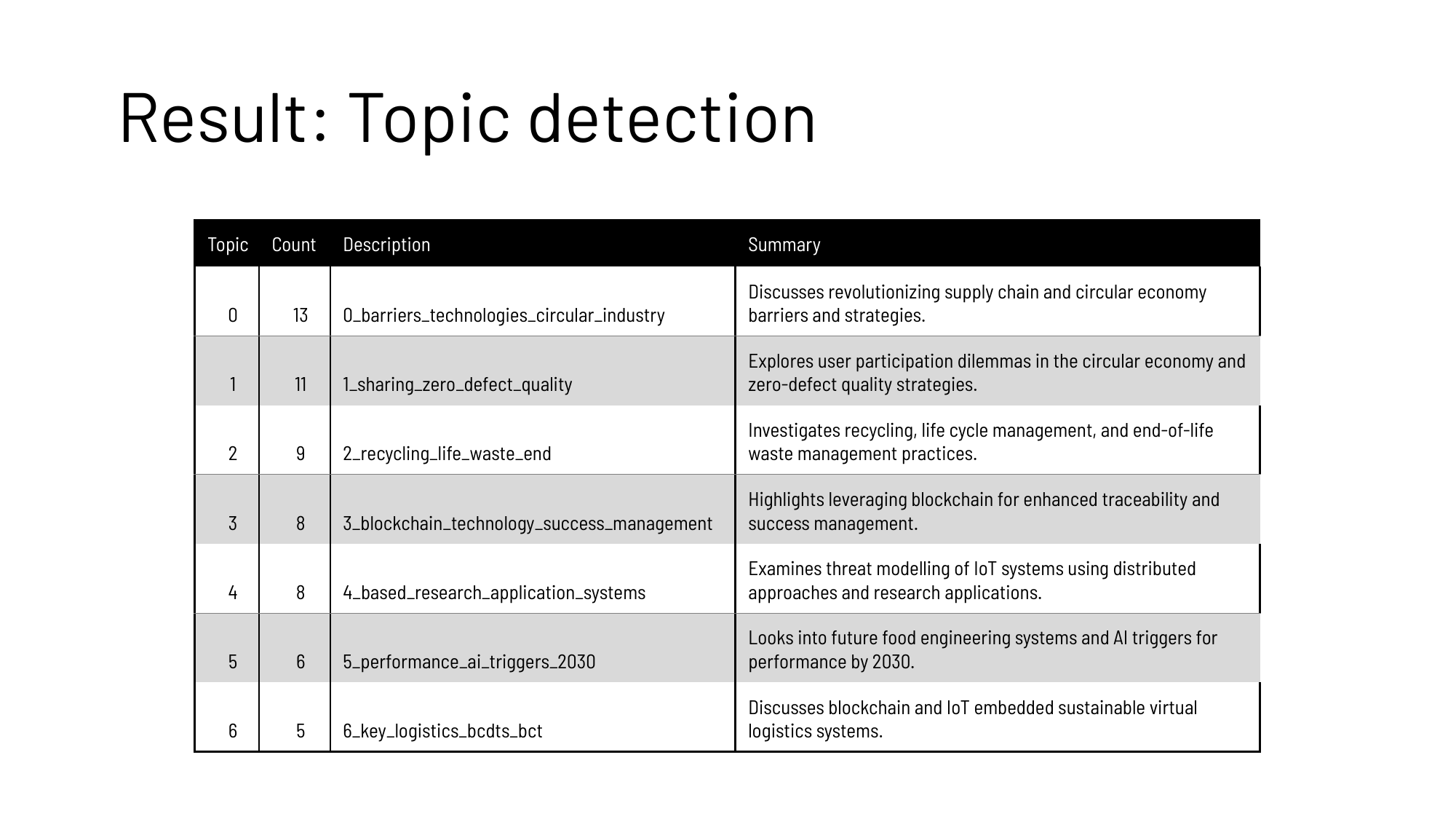

# Result: Topic detection
| Topic | Count | Description | Summary |
| --- | --- | --- | --- |
| 0 | 13 | 0\_barriers\_technologies\_circular\_industry | Discusses revolutionizing supply chain and circular economy barriers and strategies. |
| 1 | 11 | 1\_sharing\_zero\_defect\_quality | Explores user participation dilemmas in the circular economy and zero-defect quality strategies. |
| 2 | 9 | 2\_recycling\_life\_waste\_end | Investigates recycling, life cycle management, and end-of-life waste management practices. |
| 3 | 8 | 3\_blockchain\_technology\_success\_management | Highlights leveraging blockchain for enhanced traceability and success management. |
| 4 | 8 | 4\_based\_research\_application\_systems | Examines threat modelling of IoT systems using distributed approaches and research applications. |
| 5 | 6 | 5\_performance\_ai\_triggers\_2030 | Looks into future food engineering systems and AI triggers for performance by 2030. |
| 6 | 5 | 6\_key\_logistics\_bcdts\_bct | Discusses blockchain and IoT embedded sustainable virtual logistics systems. |